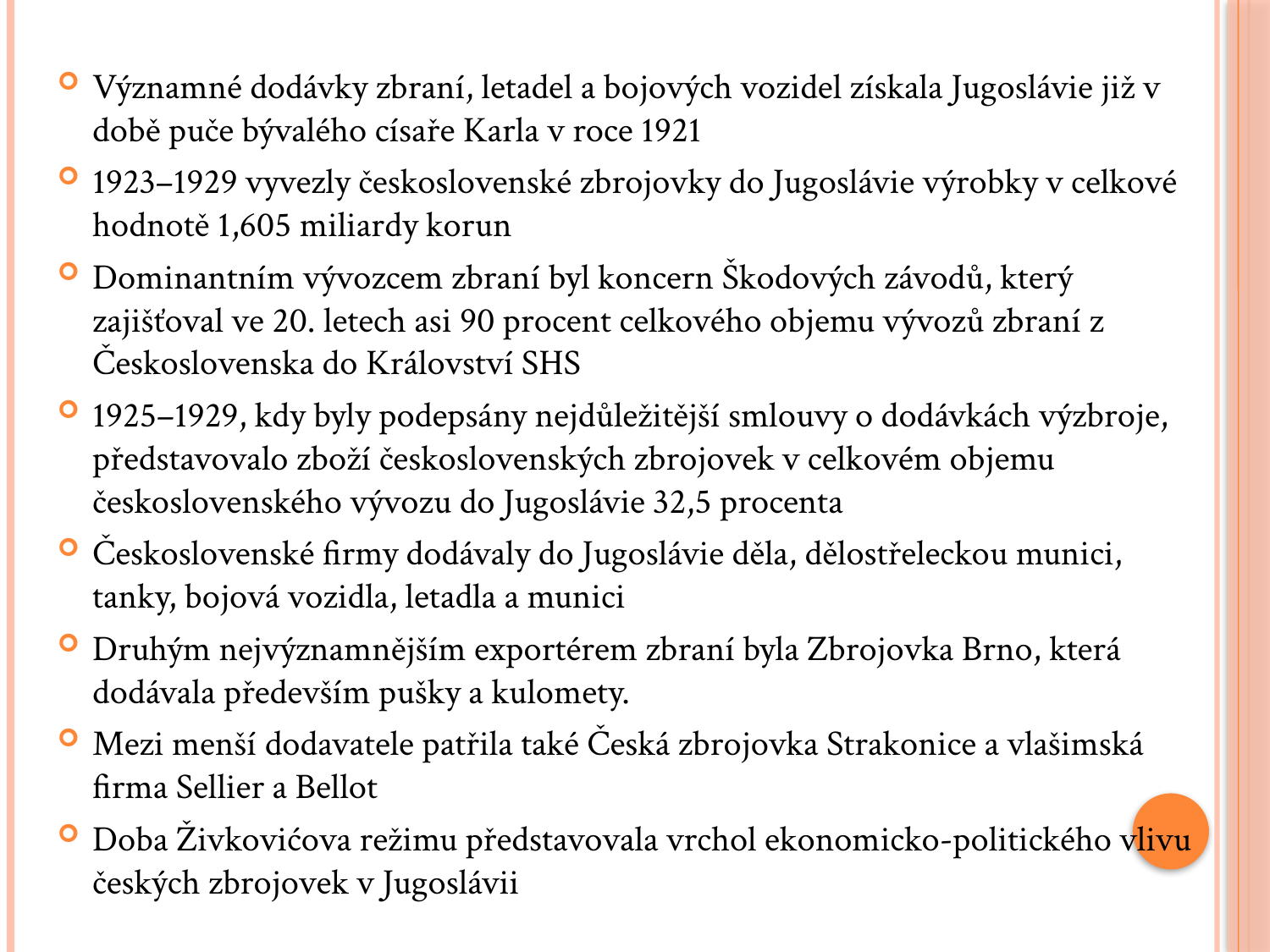

Významné dodávky zbraní, letadel a bojových vozidel získala Jugoslávie již v době puče bývalého císaře Karla v roce 1921
1923–1929 vyvezly československé zbrojovky do Jugoslávie výrobky v celkové hodnotě 1,605 miliardy korun
Dominantním vývozcem zbraní byl koncern Škodových závodů, který zajišťoval ve 20. letech asi 90 procent celkového objemu vývozů zbraní z Československa do Království SHS
1925–1929, kdy byly podepsány nejdůležitější smlouvy o dodávkách výzbroje, představovalo zboží československých zbrojovek v celkovém objemu československého vývozu do Jugoslávie 32,5 procenta
Československé firmy dodávaly do Jugoslávie děla, dělostřeleckou munici, tanky, bojová vozidla, letadla a munici
Druhým nejvýznamnějším exportérem zbraní byla Zbrojovka Brno, která dodávala především pušky a kulomety.
Mezi menší dodavatele patřila také Česká zbrojovka Strakonice a vlašimská firma Sellier a Bellot
Doba Živkovićova režimu představovala vrchol ekonomicko-politického vlivu českých zbrojovek v Jugoslávii